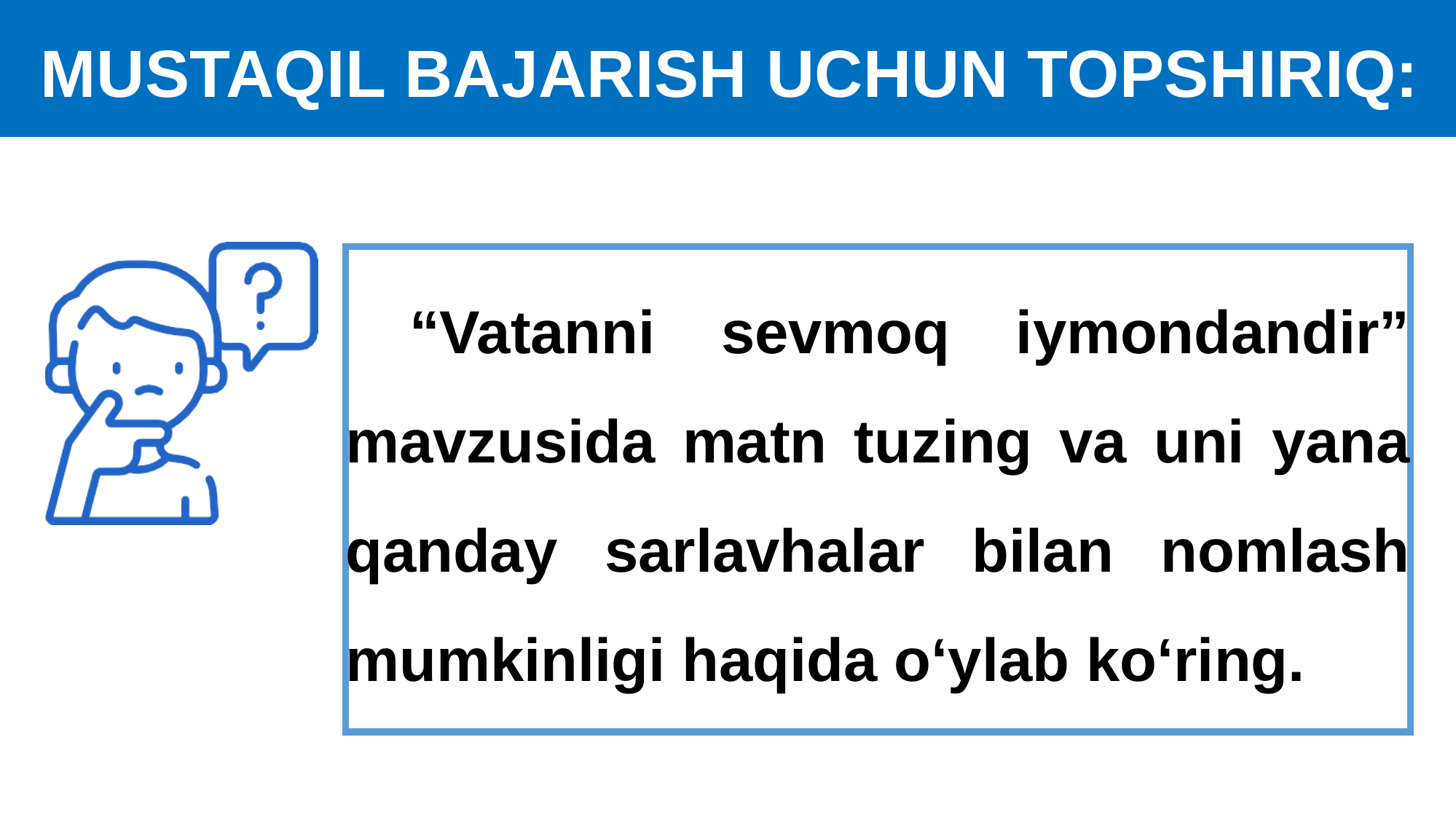

# MUSTAQIL BAJARISH UCHUN TOPSHIRIQ:

“Vatanni sevmoq iymondandir” mavzusida matn tuzing va uni yana qanday sarlavhalar bilan nomlash mumkinligi haqida o‘ylab ko‘ring.